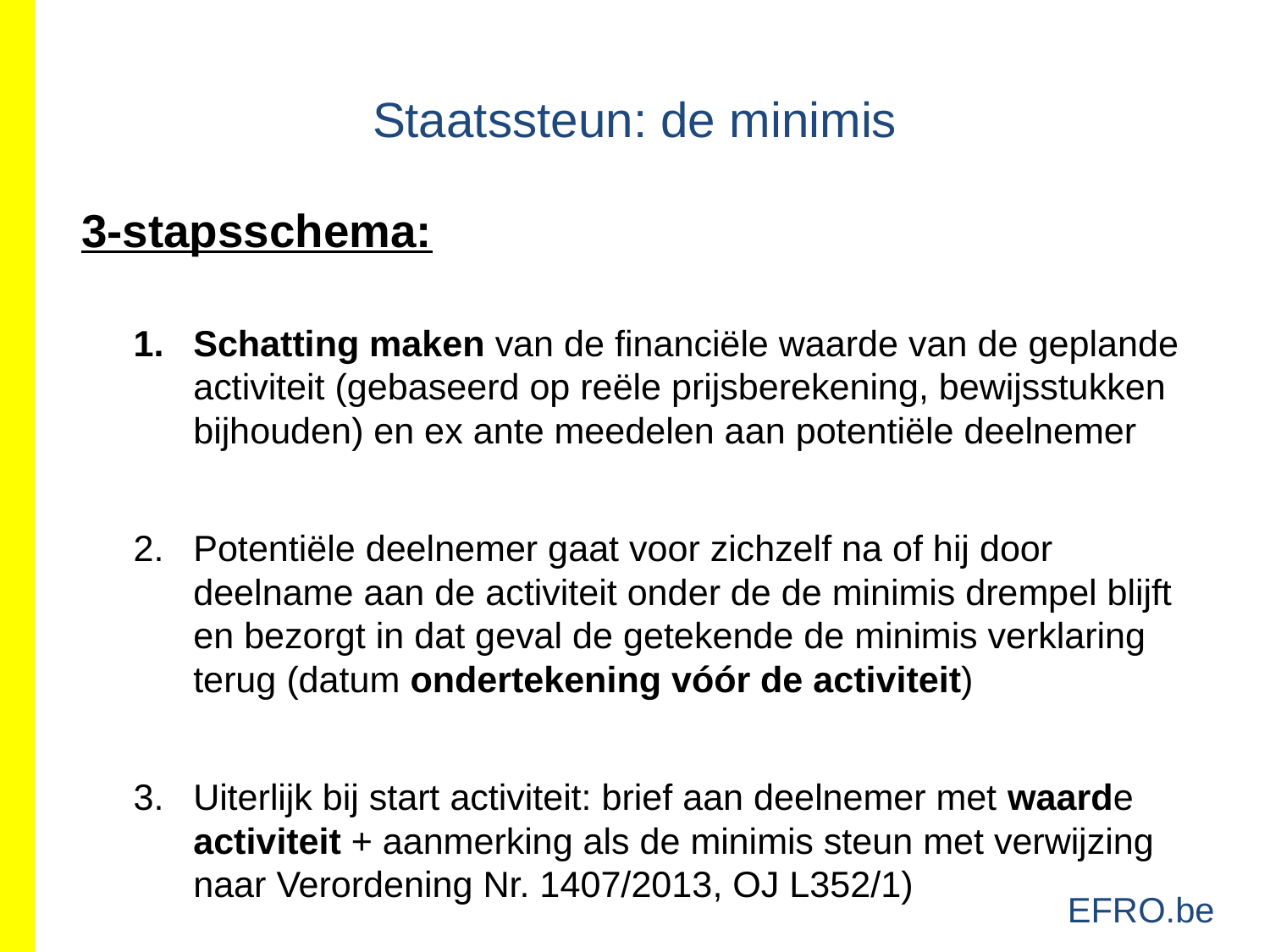

# Staatssteun: de minimis
3-stapsschema:

Schatting maken van de financiële waarde van de geplande activiteit (gebaseerd op reële prijsberekening, bewijsstukken bijhouden) en ex ante meedelen aan potentiële deelnemer

Potentiële deelnemer gaat voor zichzelf na of hij door deelname aan de activiteit onder de de minimis drempel blijft en bezorgt in dat geval de getekende de minimis verklaring terug (datum ondertekening vóór de activiteit)

Uiterlijk bij start activiteit: brief aan deelnemer met waarde activiteit + aanmerking als de minimis steun met verwijzing naar Verordening Nr. 1407/2013, OJ L352/1)